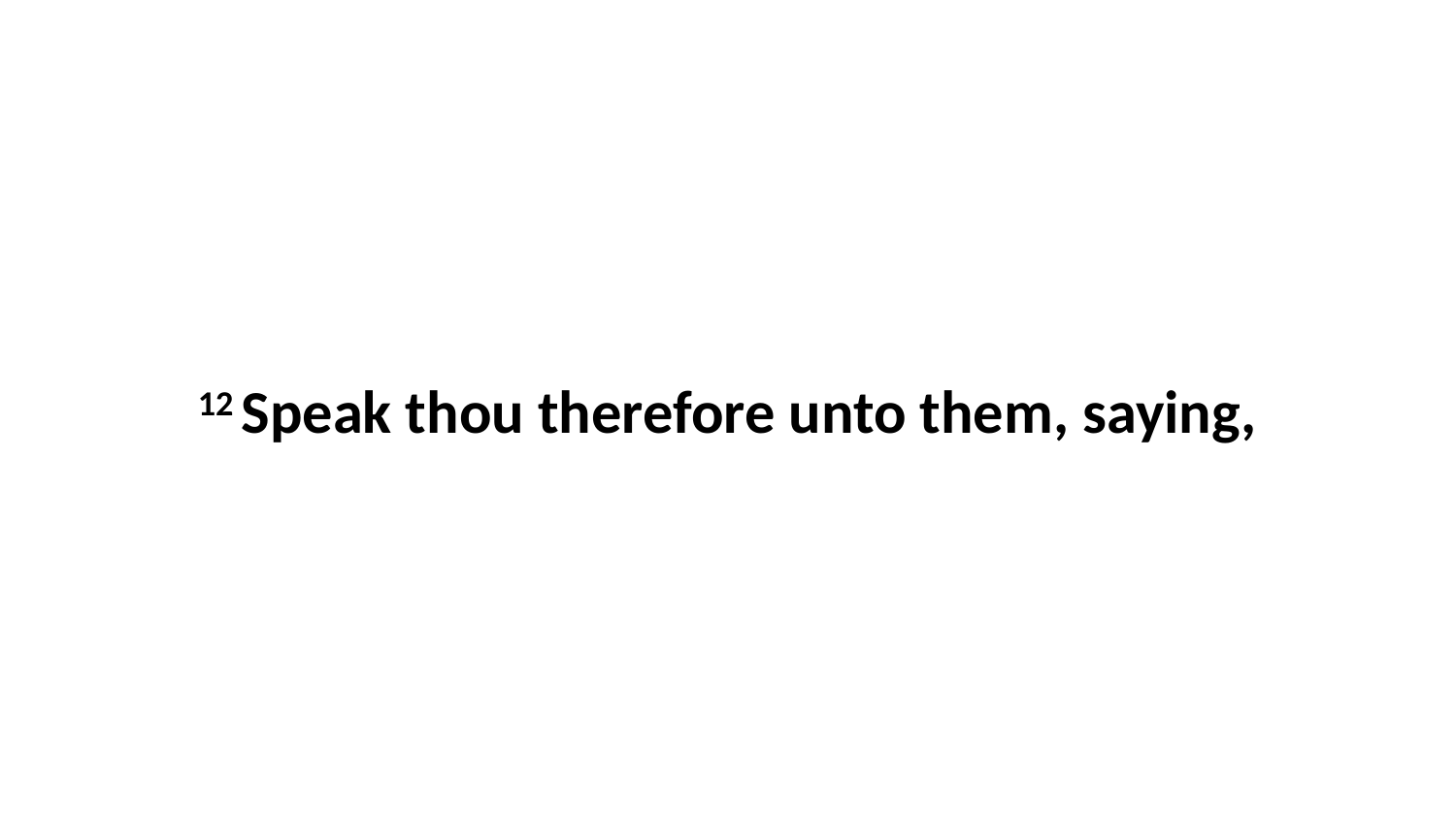

12 Speak thou therefore unto them, saying,